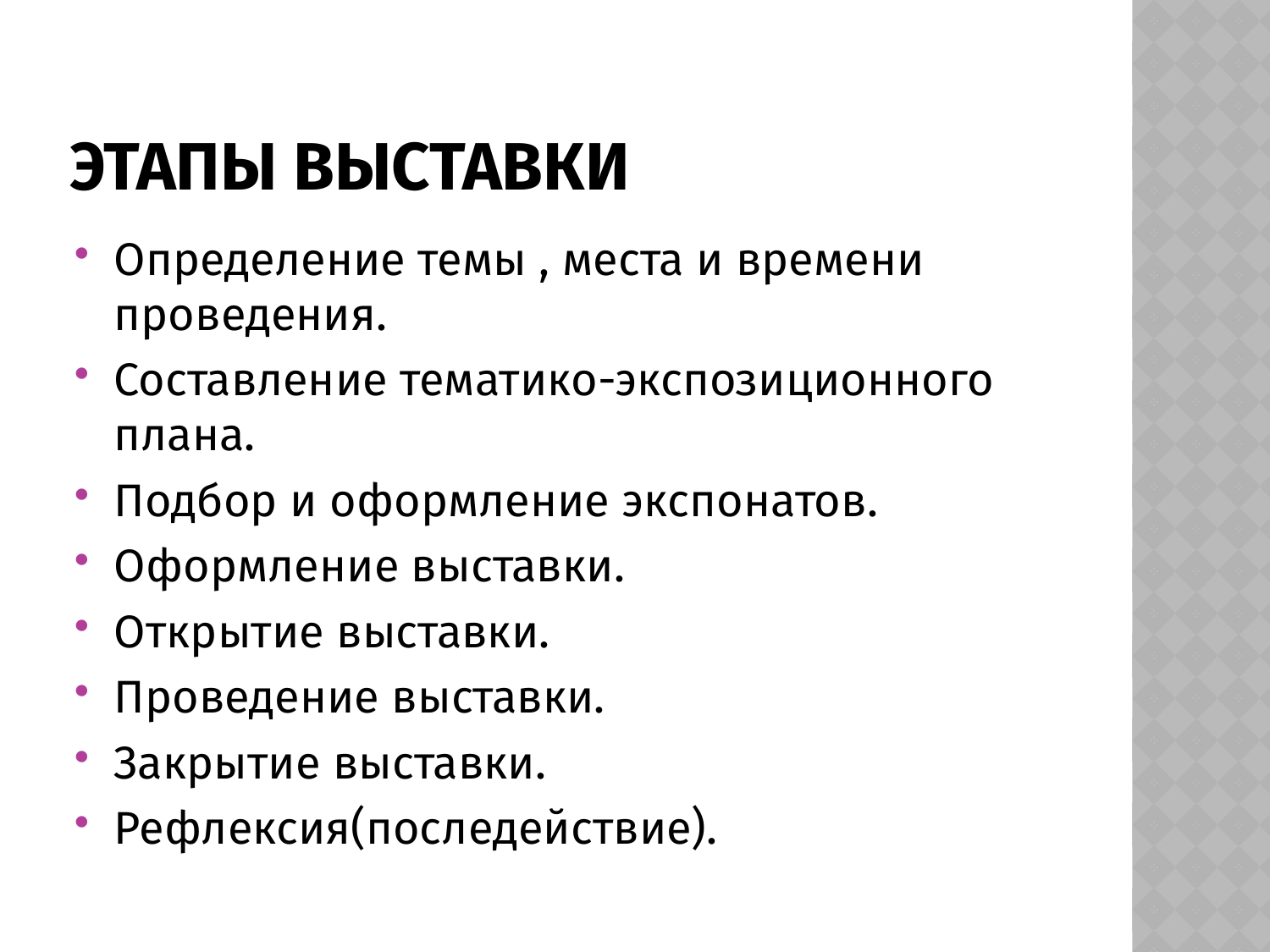

# Этапы выставки
Определение темы , места и времени проведения.
Составление тематико-экспозиционного плана.
Подбор и оформление экспонатов.
Оформление выставки.
Открытие выставки.
Проведение выставки.
Закрытие выставки.
Рефлексия(последействие).